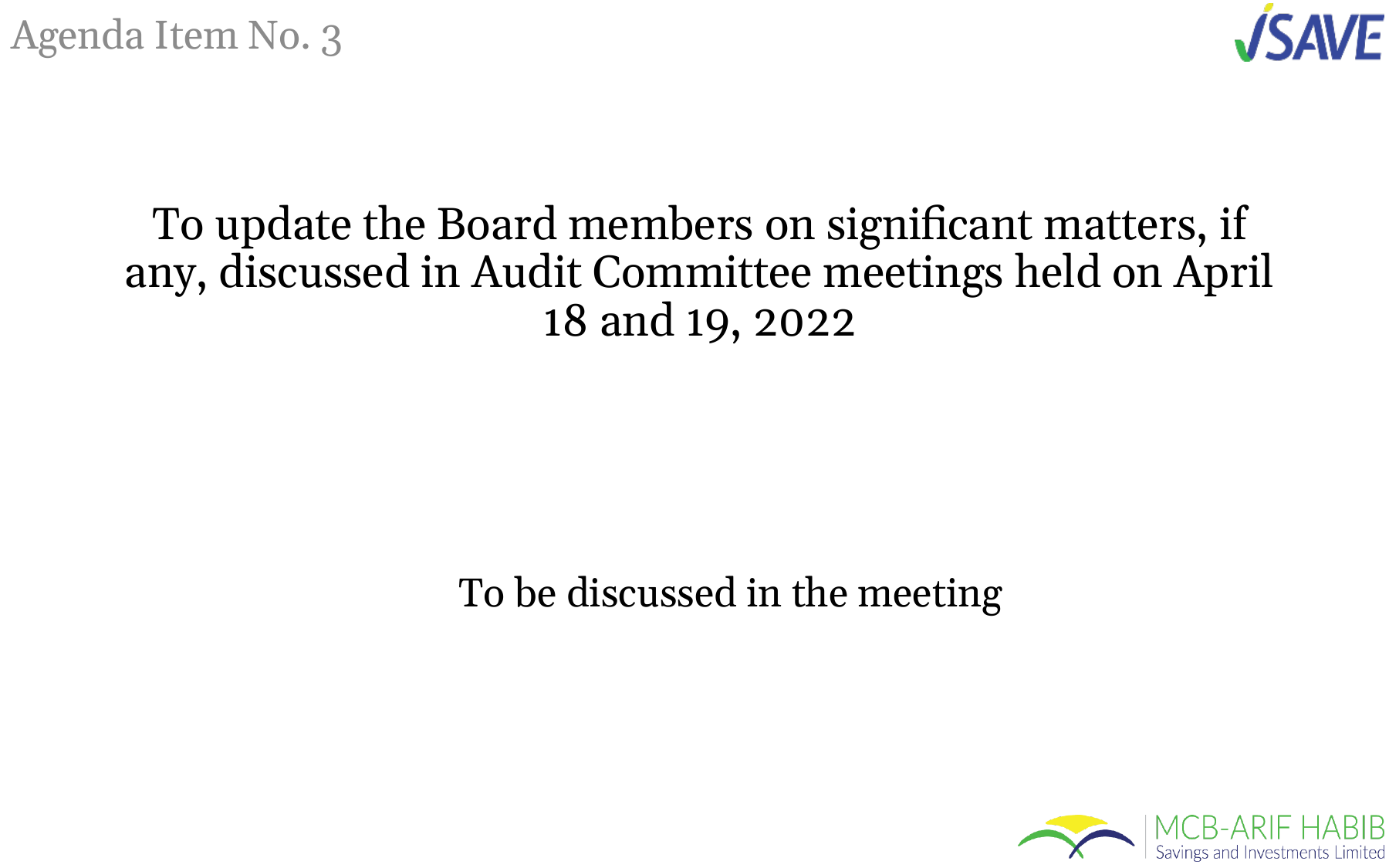

# Agenda Item No. 3
To update the Board members on significant matters, if any, discussed in Audit Committee meetings held on April 18 and 19, 2022
To be discussed in the meeting